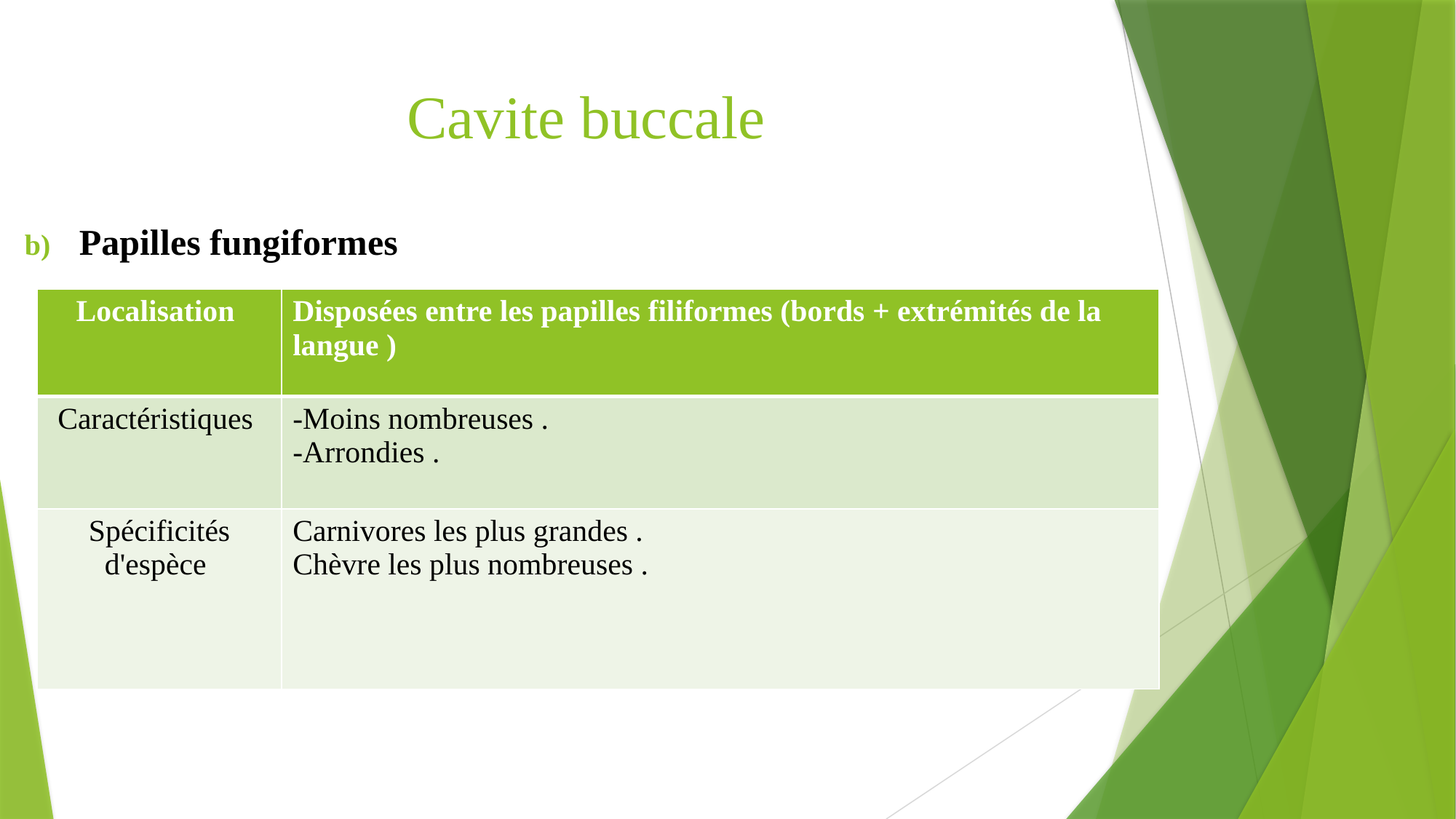

# Cavite buccale
Papilles fungiformes

| Localisation | Disposées entre les papilles filiformes (bords + extrémités de la langue ) |
| --- | --- |
| Caractéristiques | -Moins nombreuses . -Arrondies . |
| Spécificités d'espèce | Carnivores les plus grandes . Chèvre les plus nombreuses . |